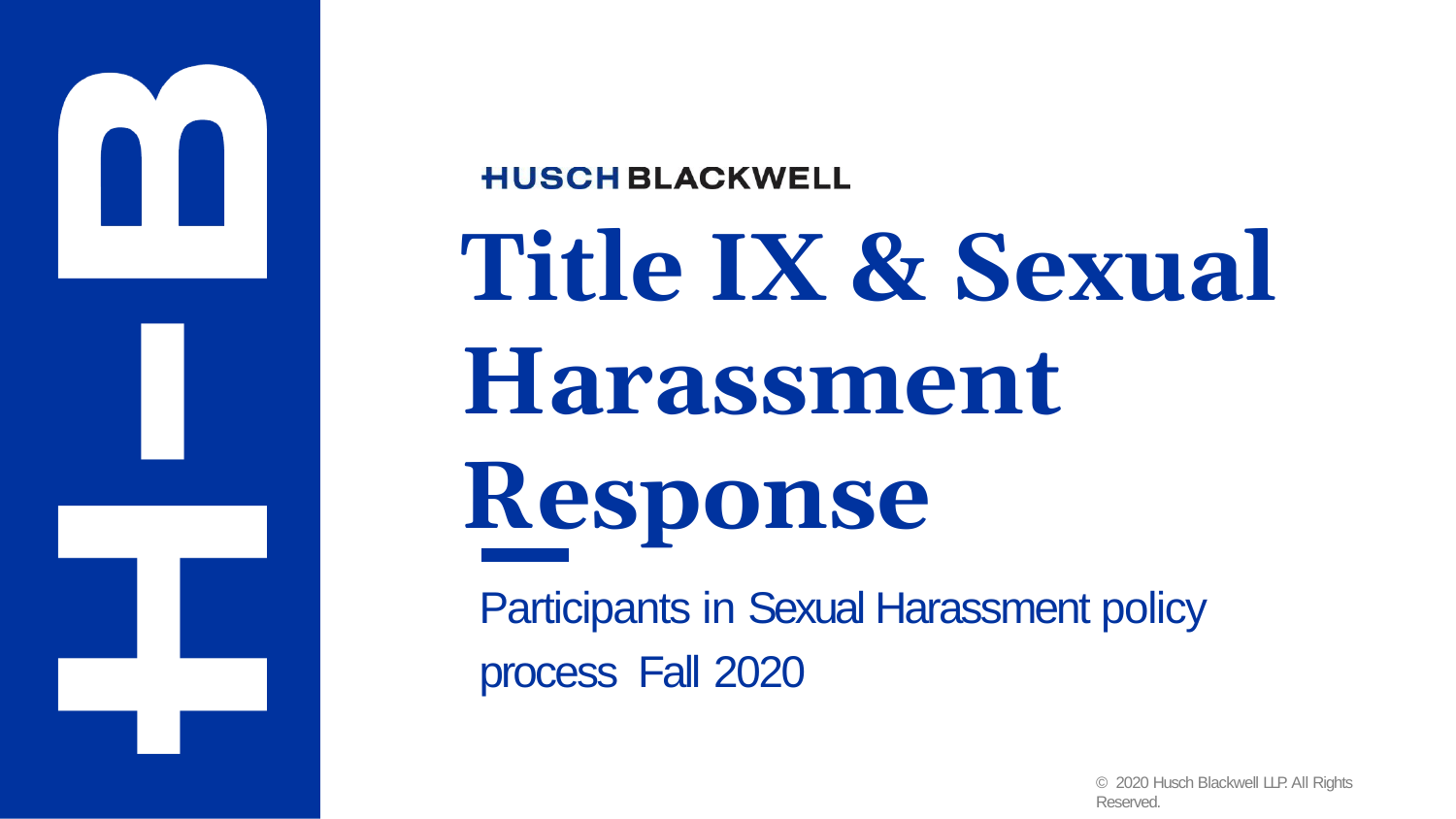

# Title IX & Sexual Harassment Response

Participants in Sexual Harassment policy process  Fall 2020
© 2020 Husch Blackwell LLP. All Rights Reserved.